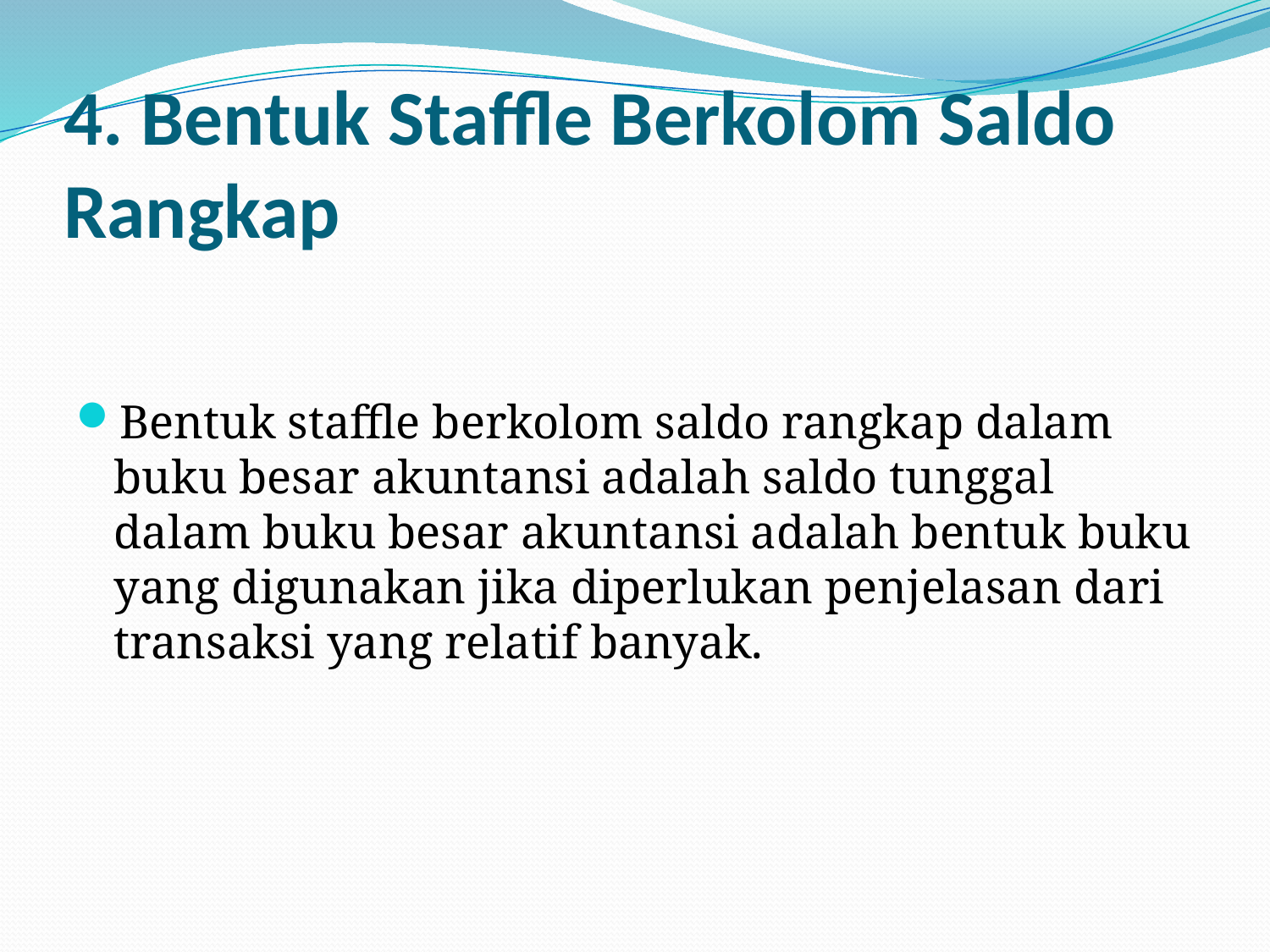

# 4. Bentuk Staffle Berkolom Saldo Rangkap
Bentuk staffle berkolom saldo rangkap dalam buku besar akuntansi adalah saldo tunggal dalam buku besar akuntansi adalah bentuk buku yang digunakan jika diperlukan penjelasan dari transaksi yang relatif banyak.